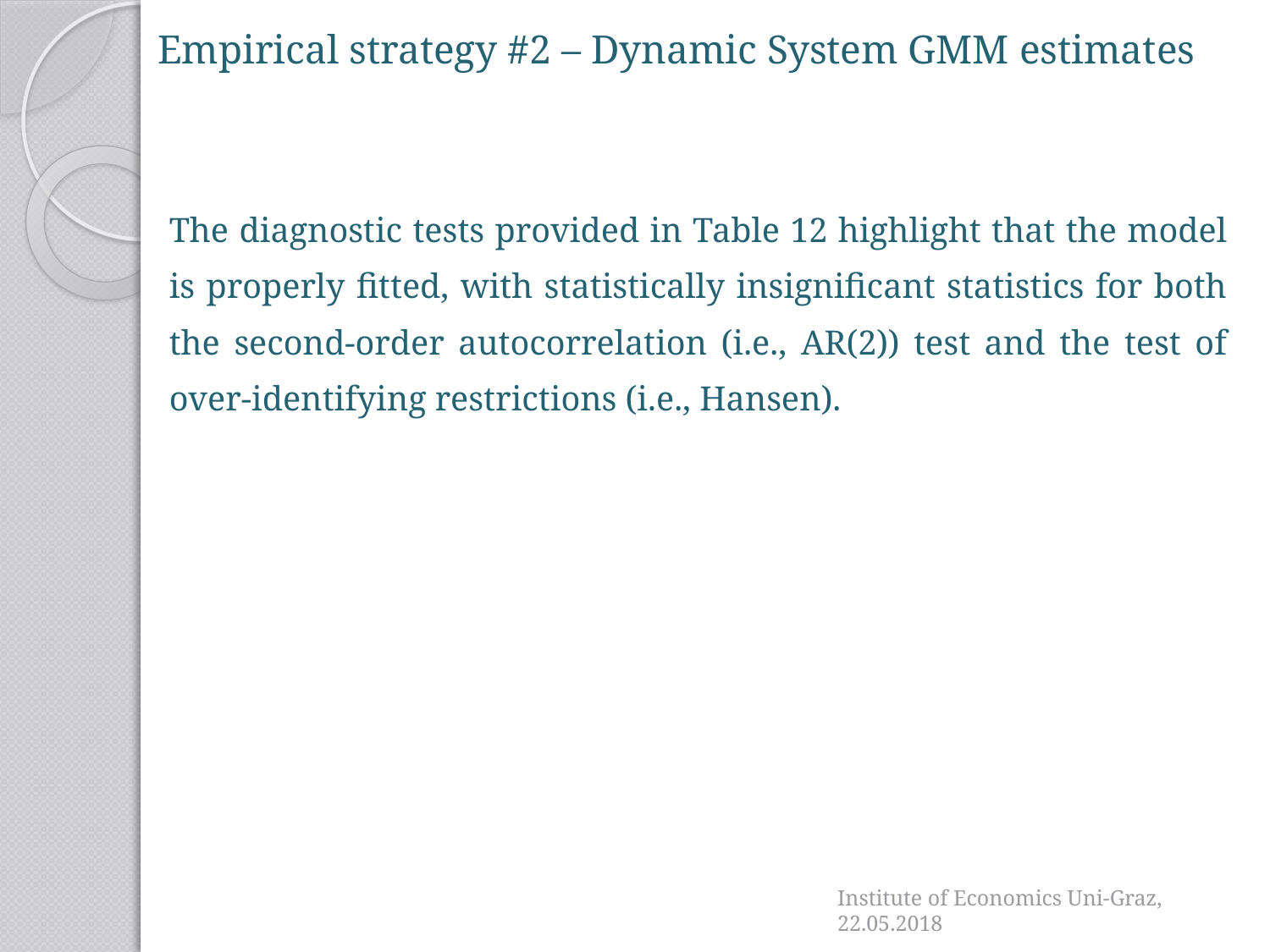

# Empirical strategy #2 – Dynamic System GMM estimates

The diagnostic tests provided in Table 12 highlight that the model is properly fitted, with statistically insignificant statistics for both the second-order autocorrelation (i.e., AR(2)) test and the test of over-identifying restrictions (i.e., Hansen).
Institute of Economics Uni-Graz, 22.05.2018